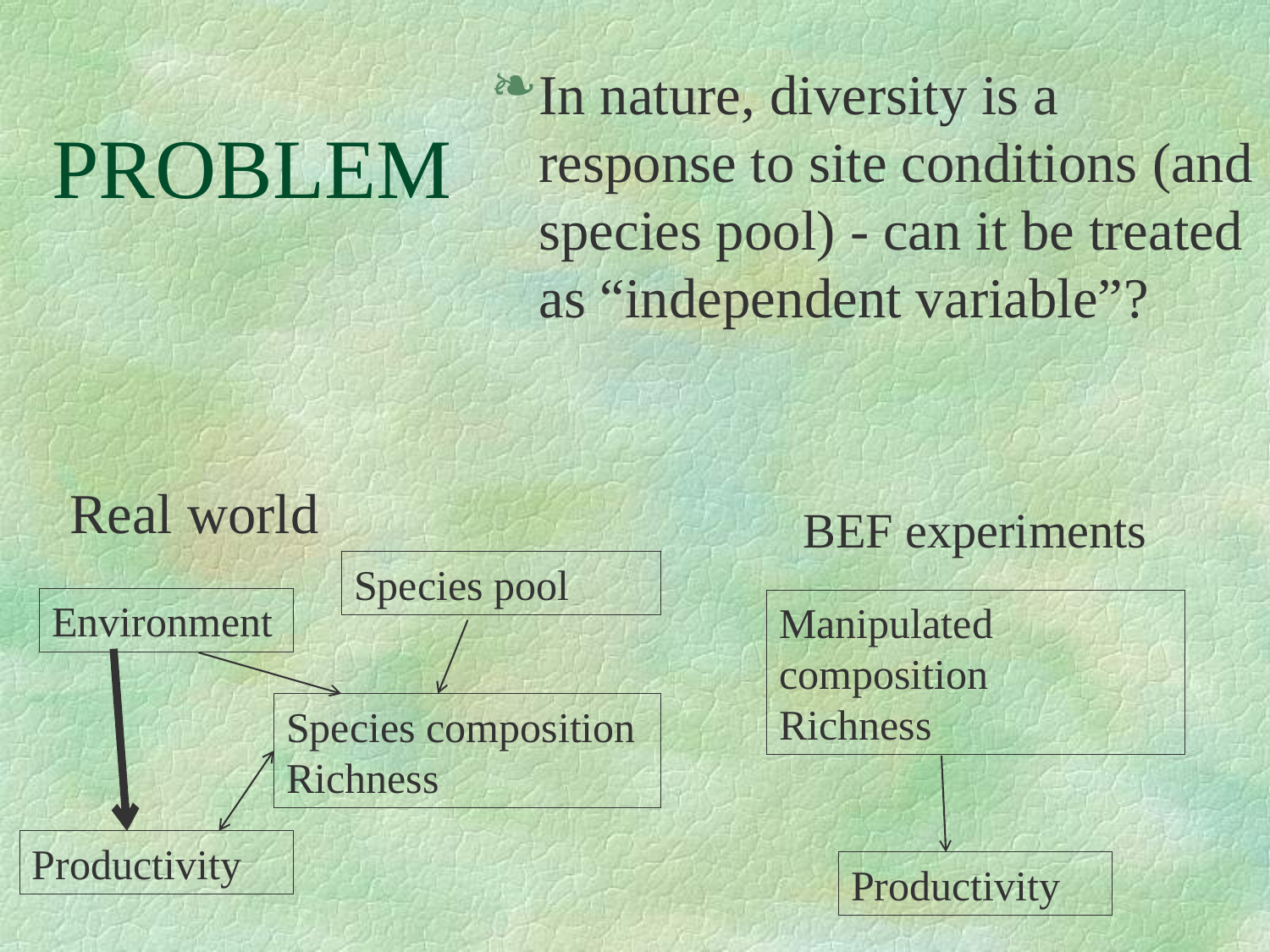

# PROBLEM
In nature, diversity is a response to site conditions (and species pool) - can it be treated as “independent variable”?

Real world
BEF experiments
Species pool
Environment
Manipulated composition
Richness
Species composition
Richness
Productivity
Productivity